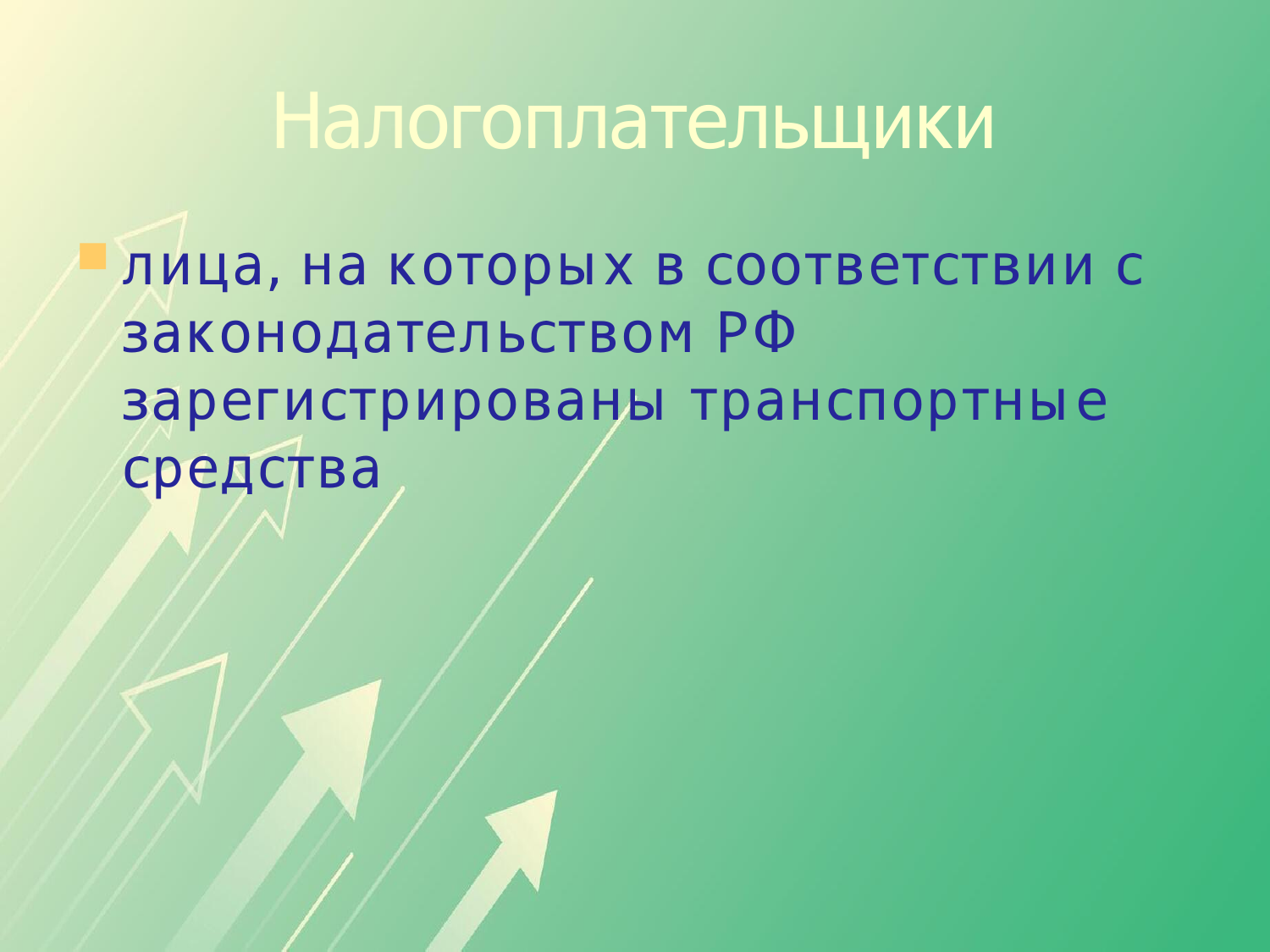

Налогоплательщики
лица, на которых в соответствии с законодательством РФ зарегистрированы транспортные средства